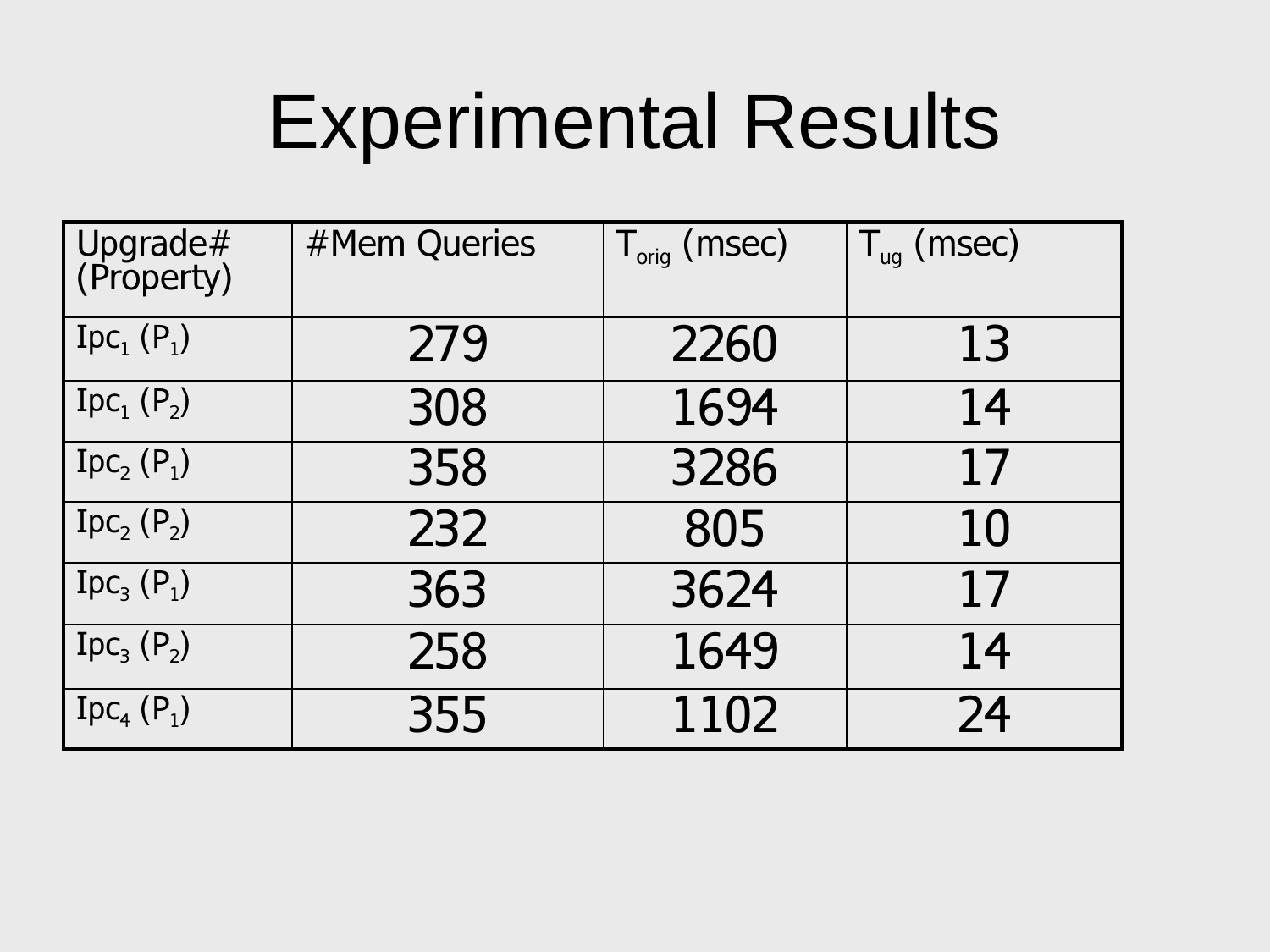

# Experimental Results
| Upgrade# (Property) | #Mem Queries | Torig (msec) | Tug (msec) |
| --- | --- | --- | --- |
| Ipc1 (P1) | 279 | 2260 | 13 |
| Ipc1 (P2) | 308 | 1694 | 14 |
| Ipc2 (P1) | 358 | 3286 | 17 |
| Ipc2 (P2) | 232 | 805 | 10 |
| Ipc3 (P1) | 363 | 3624 | 17 |
| Ipc3 (P2) | 258 | 1649 | 14 |
| Ipc4 (P1) | 355 | 1102 | 24 |